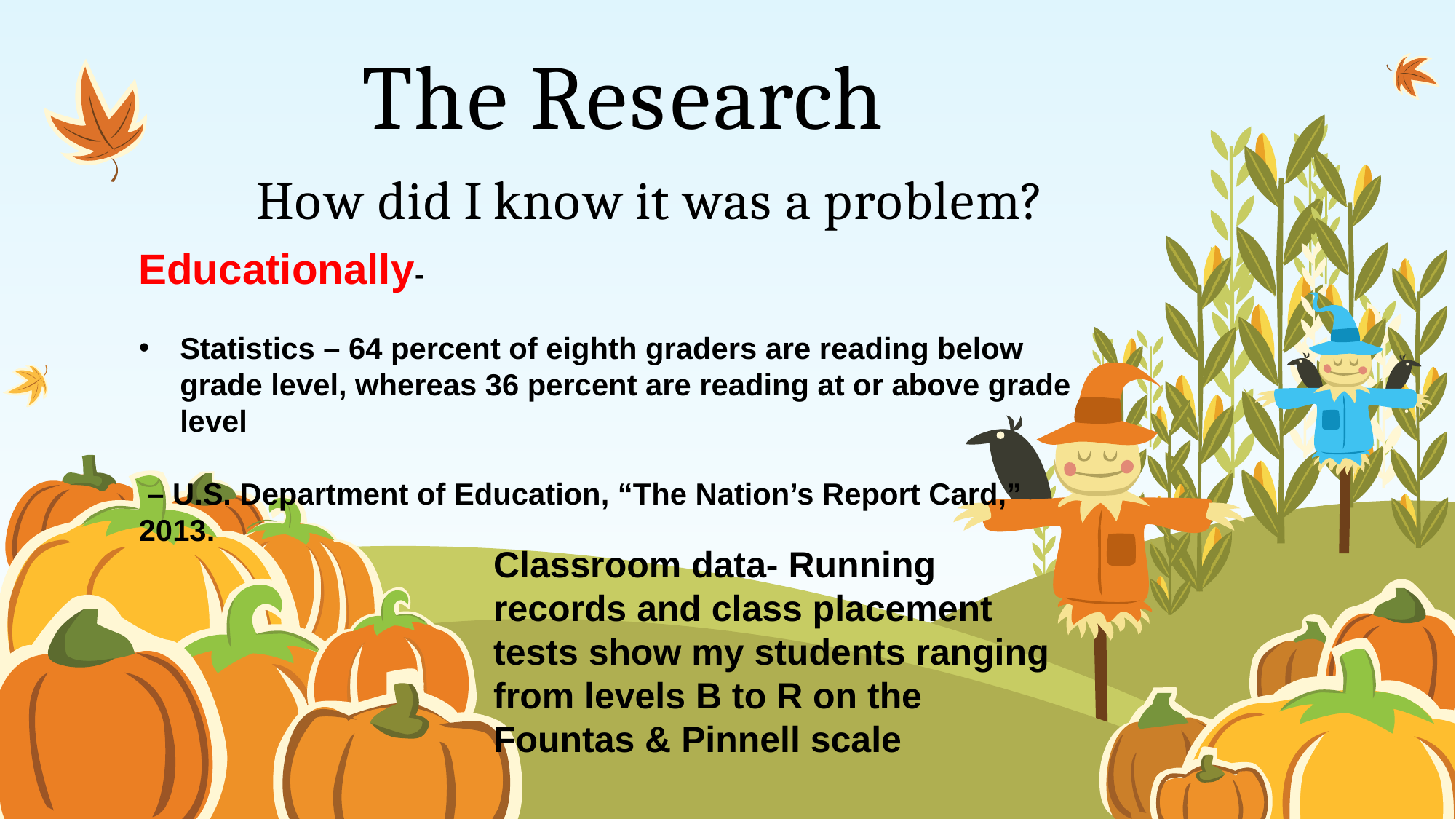

# The Research
How did I know it was a problem?
Educationally-

Statistics – 64 percent of eighth graders are reading below grade level, whereas 36 percent are reading at or above grade level

 – U.S. Department of Education, “The Nation’s Report Card,” 2013.
Classroom data- Running records and class placement tests show my students ranging from levels B to R on the Fountas & Pinnell scale